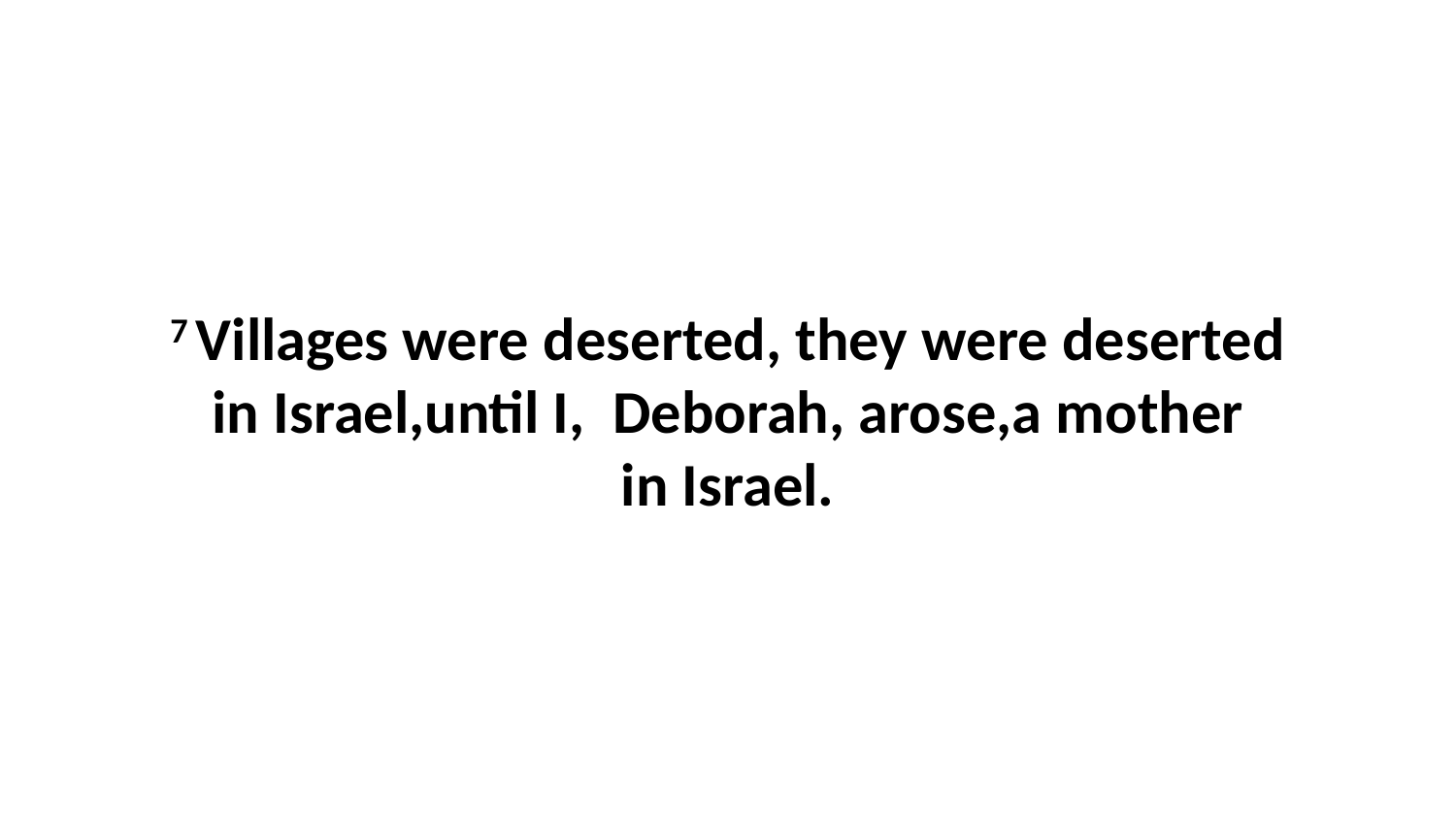

7 Villages were deserted, they were deserted in Israel,until I,  Deborah, arose,a mother in Israel.